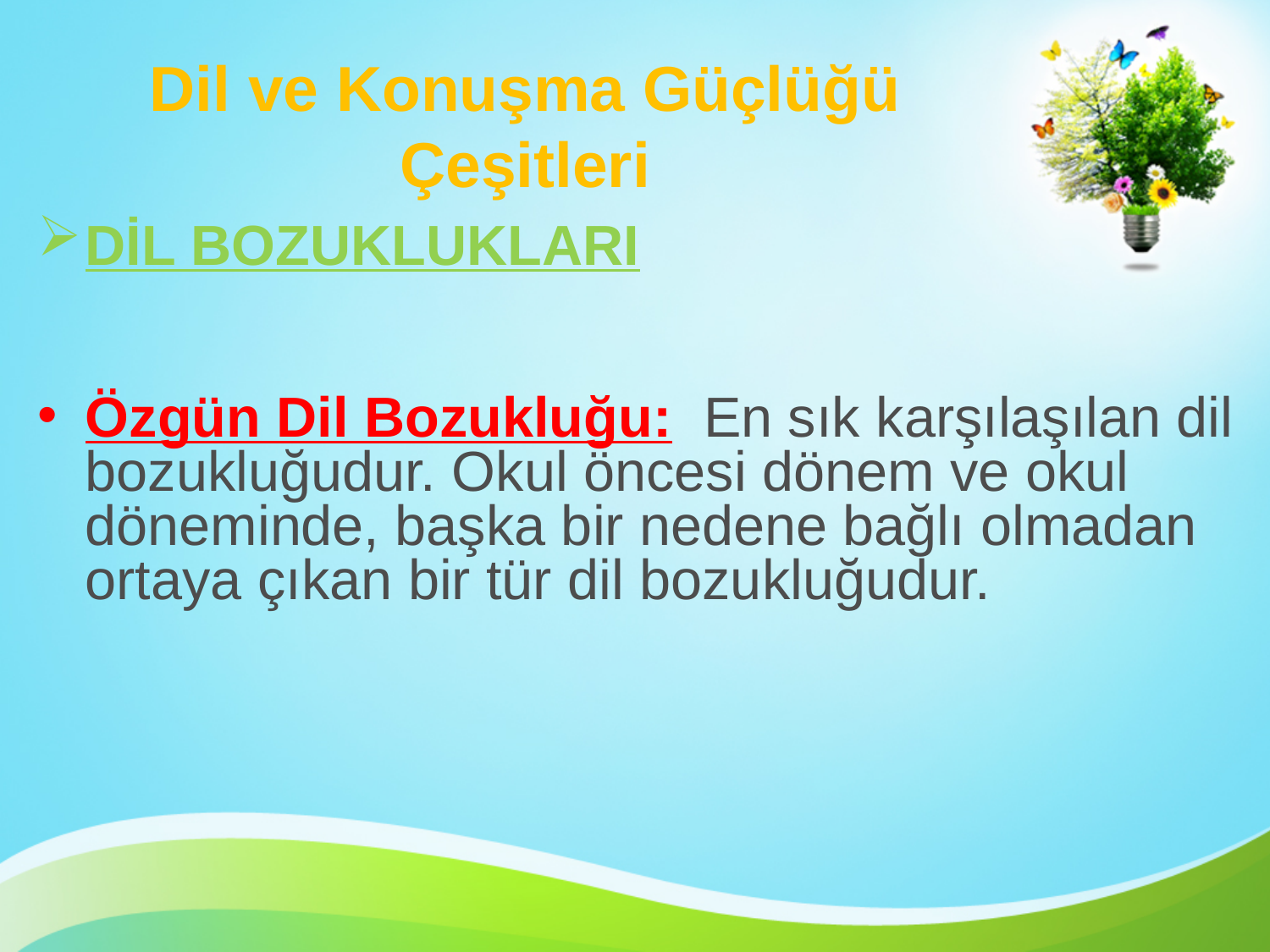

# Dil ve Konuşma Güçlüğü Çeşitleri
DİL BOZUKLUKLARI

Özgün Dil Bozukluğu:  En sık karşılaşılan dil bozukluğudur. Okul öncesi dönem ve okul döneminde, başka bir nedene bağlı olmadan ortaya çıkan bir tür dil bozukluğudur.